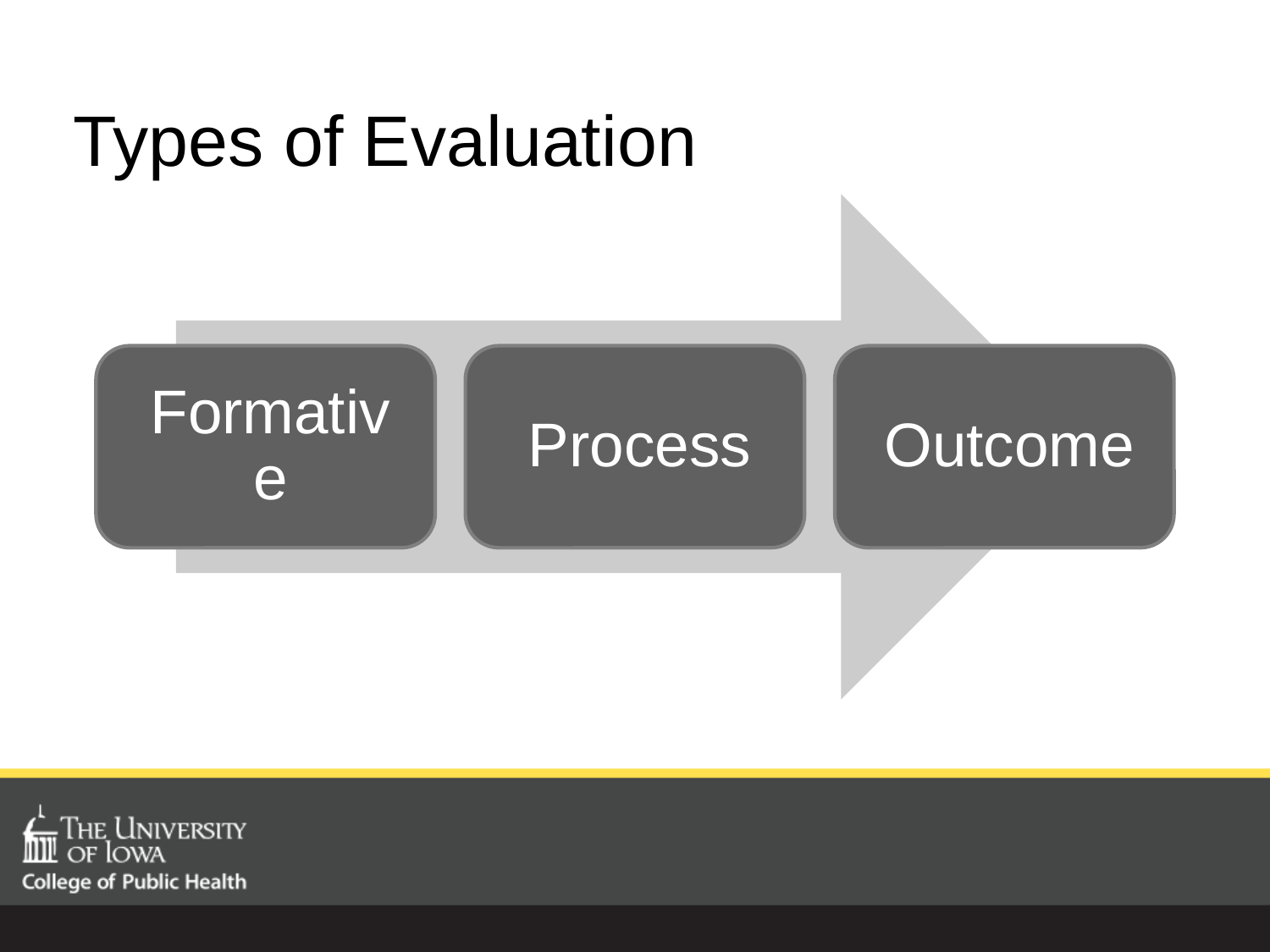

# Types of Evaluation
Formative
Process
Outcome